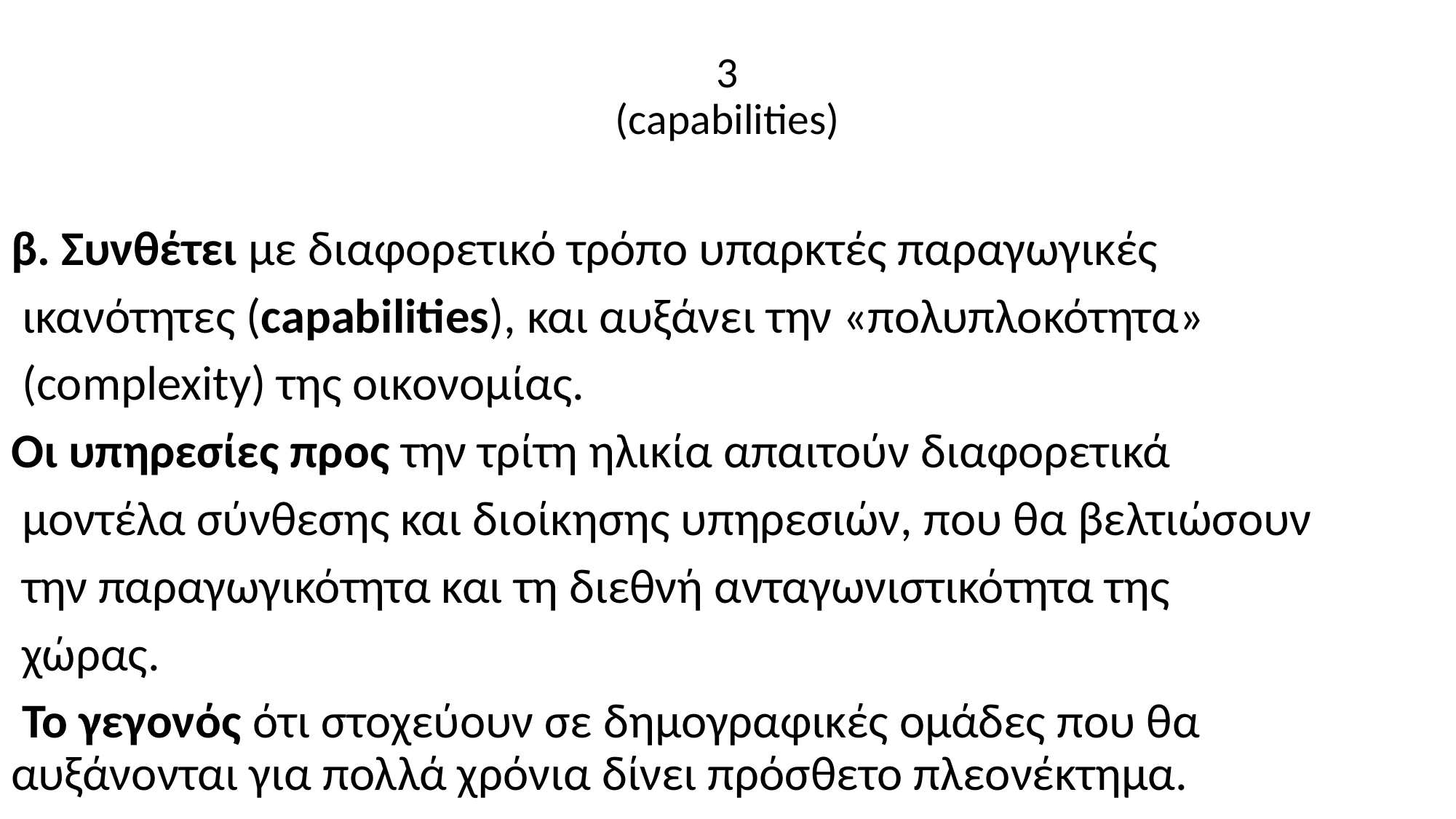

# 3 (capabilities)
β. Συνθέτει με διαφορετικό τρόπο υπαρκτές παραγωγικές
 ικανότητες (capabilities), και αυξάνει την «πολυπλοκότητα»
 (complexity) της οικονομίας.
Οι υπηρεσίες προς την τρίτη ηλικία απαιτούν διαφορετικά
 μοντέλα σύνθεσης και διοίκησης υπηρεσιών, που θα βελτιώσουν
 την παραγωγικότητα και τη διεθνή ανταγωνιστικότητα της
 χώρας.
 Το γεγονός ότι στοχεύουν σε δημογραφικές ομάδες που θα αυξάνονται για πολλά χρόνια δίνει πρόσθετο πλεονέκτημα.